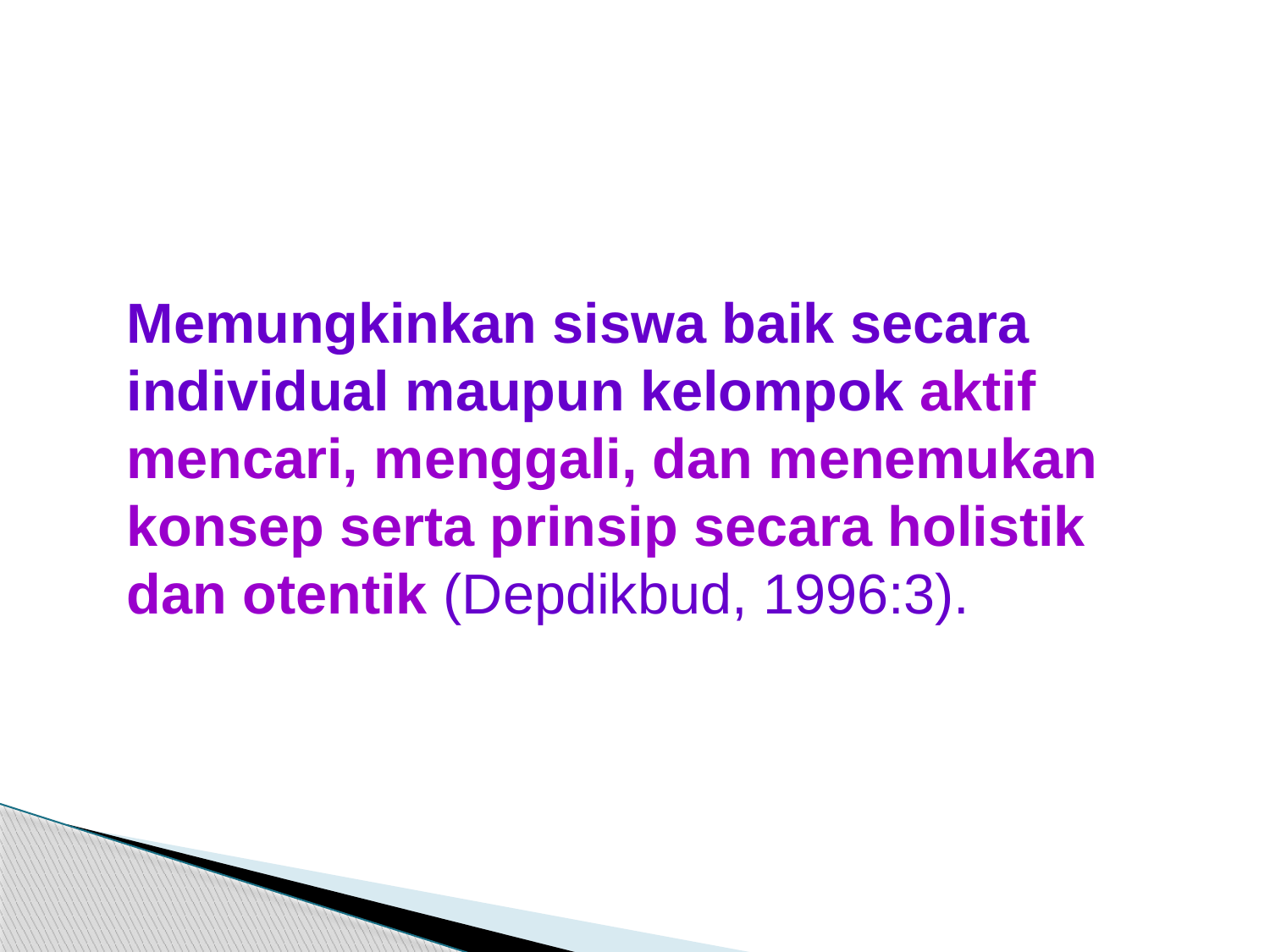

Memungkinkan siswa baik secara individual maupun kelompok aktif mencari, menggali, dan menemukan konsep serta prinsip secara holistik dan otentik (Depdikbud, 1996:3).